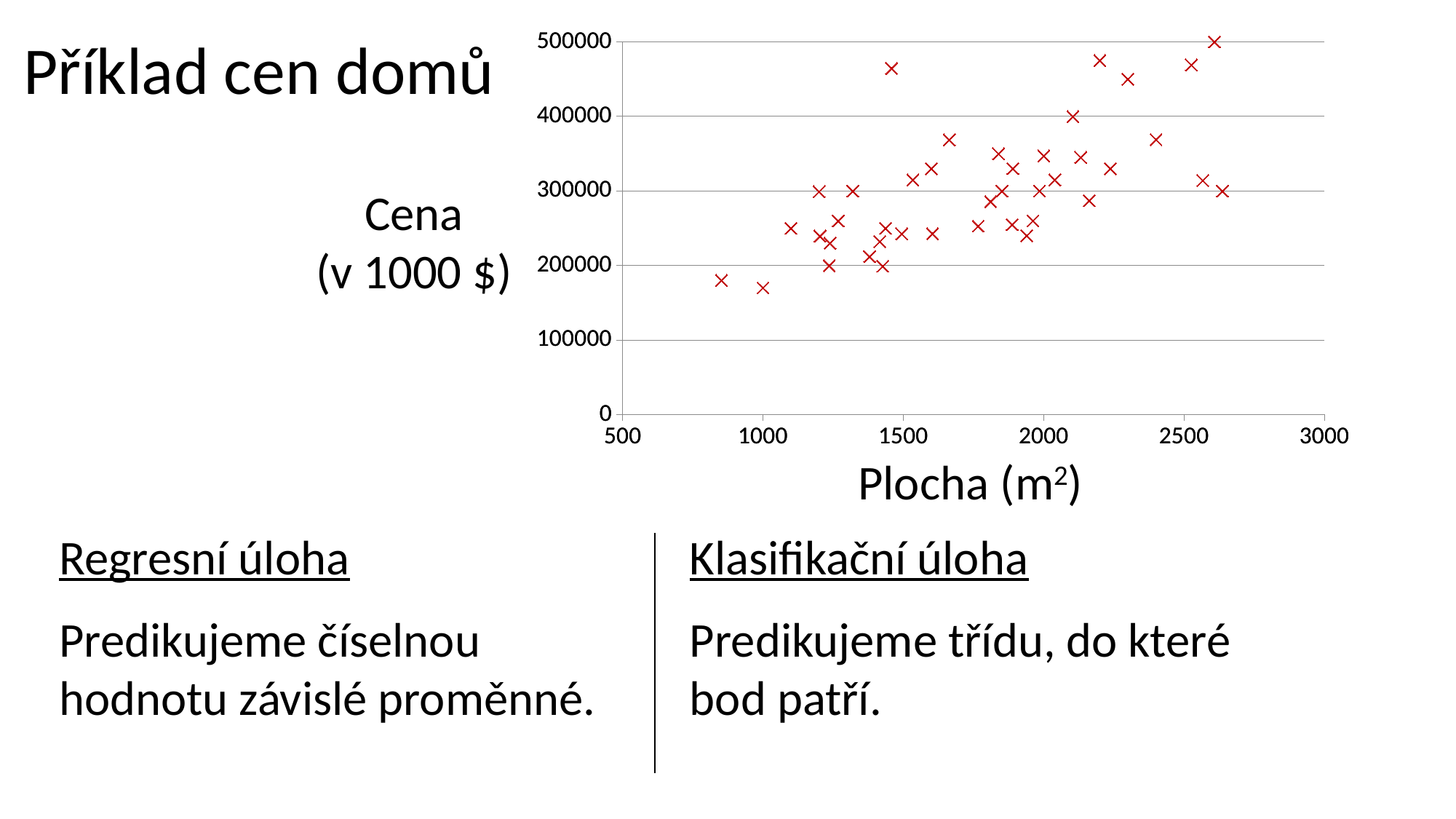

### Chart

| Category |  |
|---|---|

### Chart

| Category |  |
|---|---|
Příklad cen domů
Cena
(v 1000 $)
Plocha (m2)
Regresní úloha

Predikujeme číselnou
hodnotu závislé proměnné.
Klasifikační úloha

Predikujeme třídu, do které
bod patří.